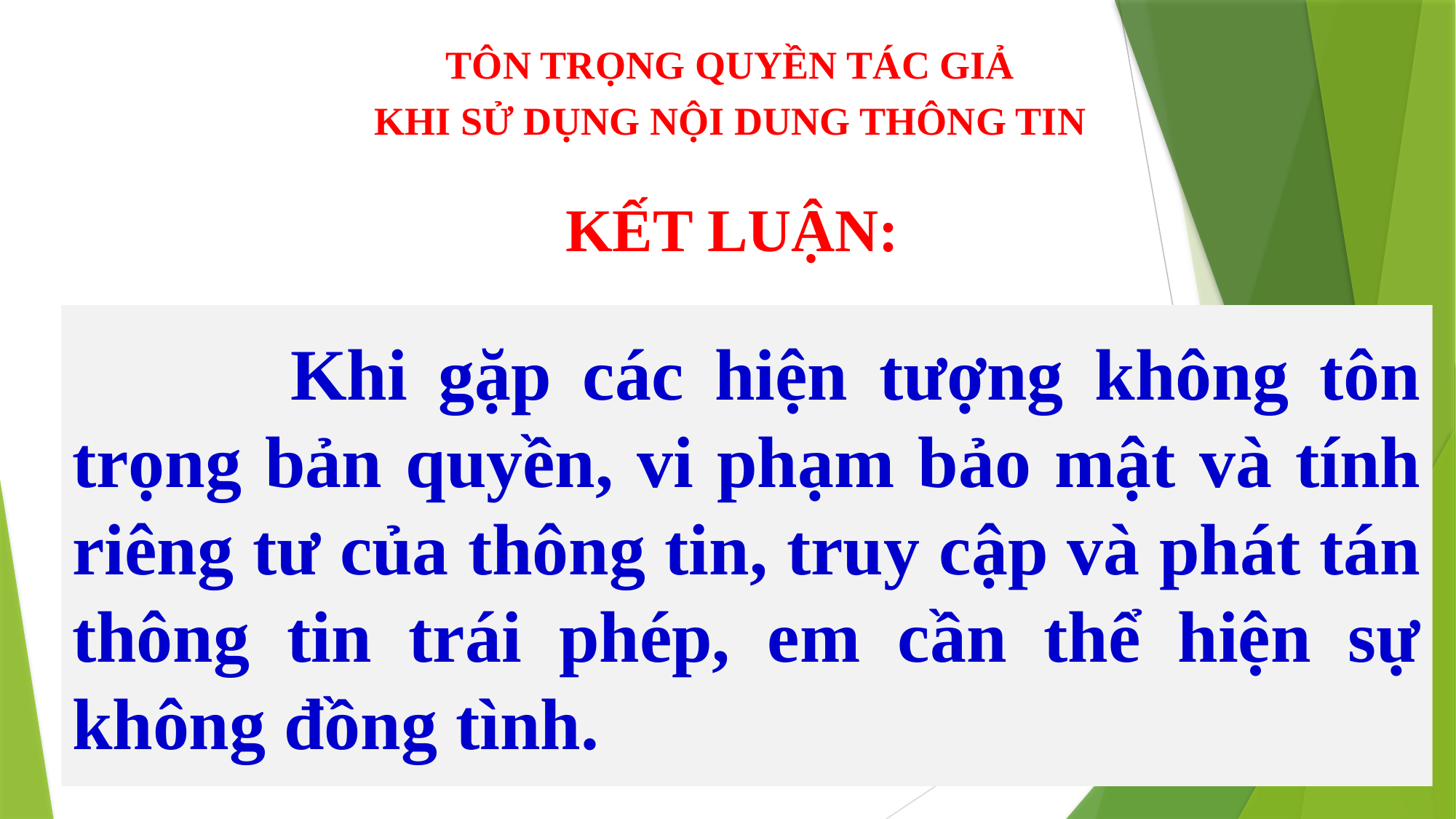

TÔN TRỌNG QUYỀN TÁC GIẢ
KHI SỬ DỤNG NỘI DUNG THÔNG TIN
KẾT LUẬN:
		Khi gặp các hiện tượng không tôn trọng bản quyền, vi phạm bảo mật và tính riêng tư của thông tin, truy cập và phát tán thông tin trái phép, em cần thể hiện sự không đồng tình.